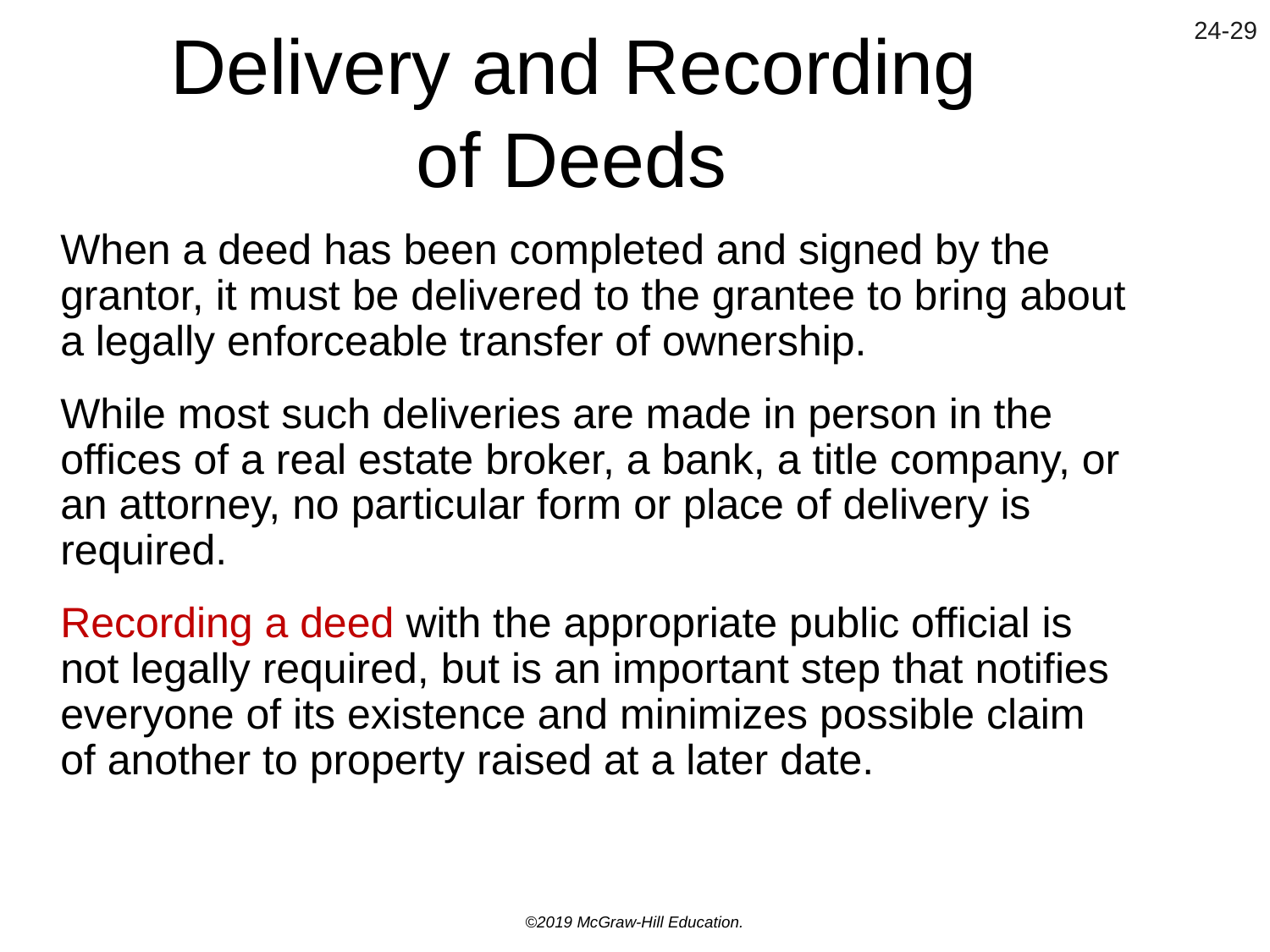

# Delivery and Recording of Deeds
When a deed has been completed and signed by the grantor, it must be delivered to the grantee to bring about a legally enforceable transfer of ownership.
While most such deliveries are made in person in the offices of a real estate broker, a bank, a title company, or an attorney, no particular form or place of delivery is required.
Recording a deed with the appropriate public official is not legally required, but is an important step that notifies everyone of its existence and minimizes possible claim of another to property raised at a later date.